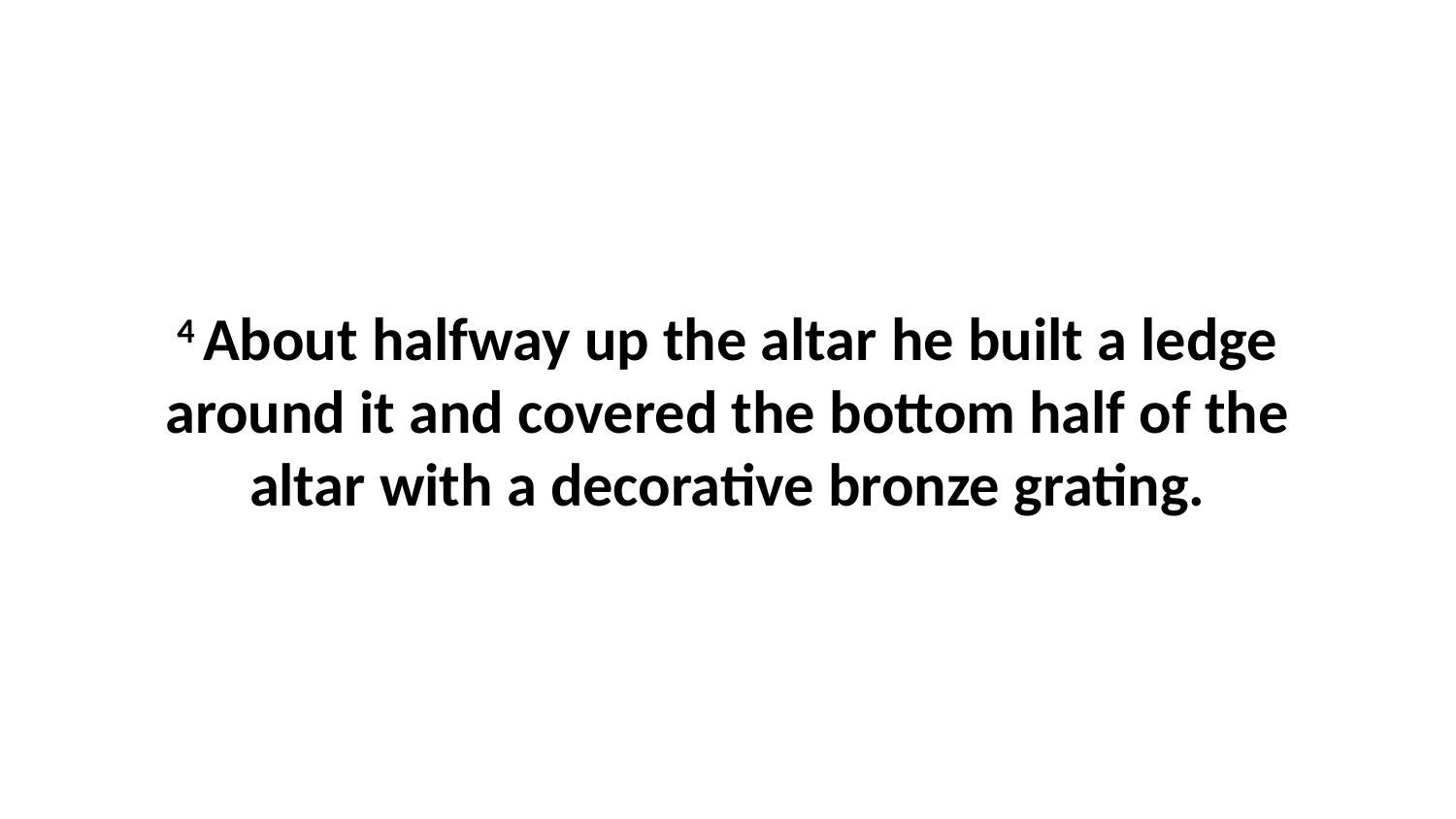

4 About halfway up the altar he built a ledge around it and covered the bottom half of the altar with a decorative bronze grating.